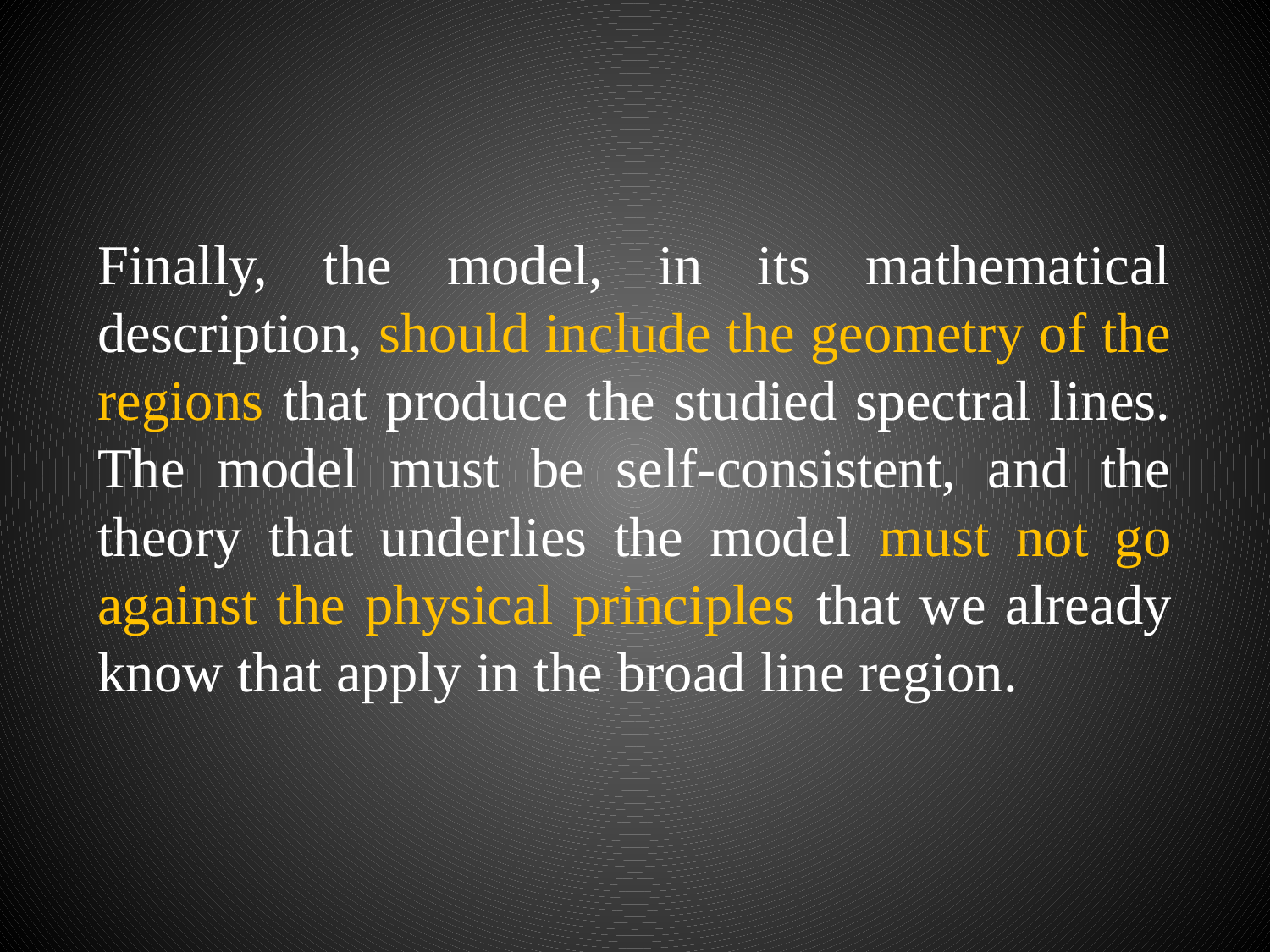

Finally, the model, in its mathematical description, should include the geometry of the regions that produce the studied spectral lines. The model must be self-consistent, and the theory that underlies the model must not go against the physical principles that we already know that apply in the broad line region.